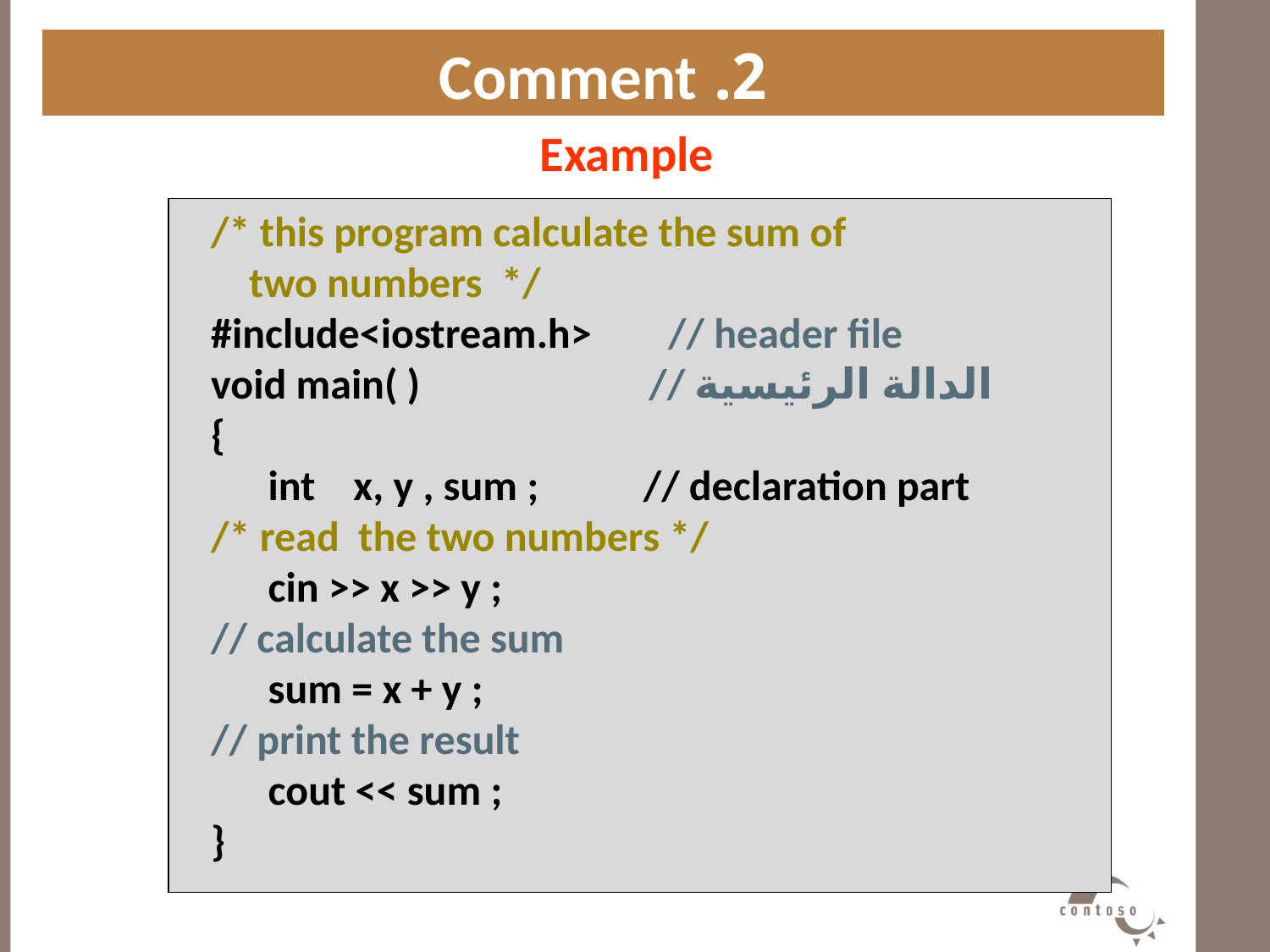

2. Comment
Example
#
/* this program calculate the sum of
    two numbers  */
#include<iostream.h>        // header file
void main( )                        // الدالة الرئيسية
{
      int    x, y , sum ;           // declaration part
/* read  the two numbers */
      cin >> x >> y ;
// calculate the sum
      sum = x + y ;
// print the result
      cout << sum ;
}